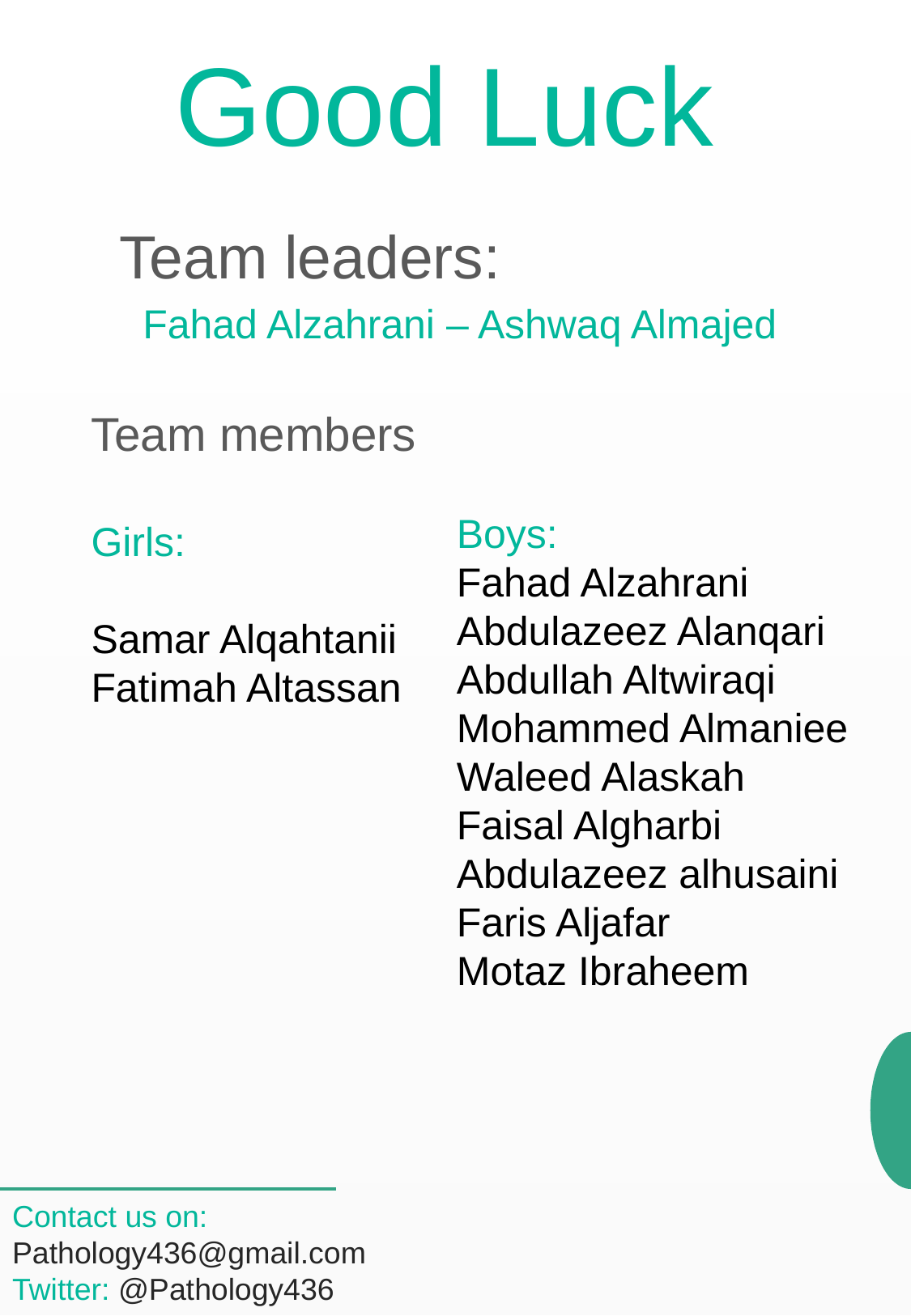

Good Luck

Team leaders:
Fahad Alzahrani – Ashwaq Almajed

Team members
Boys:
Fahad Alzahrani
Abdulazeez Alanqari
Abdullah Altwiraqi
Mohammed Almaniee
Waleed Alaskah
Faisal Algharbi
Abdulazeez alhusaini
Faris Aljafar
Motaz Ibraheem
Girls:
Samar Alqahtanii
Fatimah Altassan

Contact us on: Pathology436@gmail.com
Twitter: @Pathology436